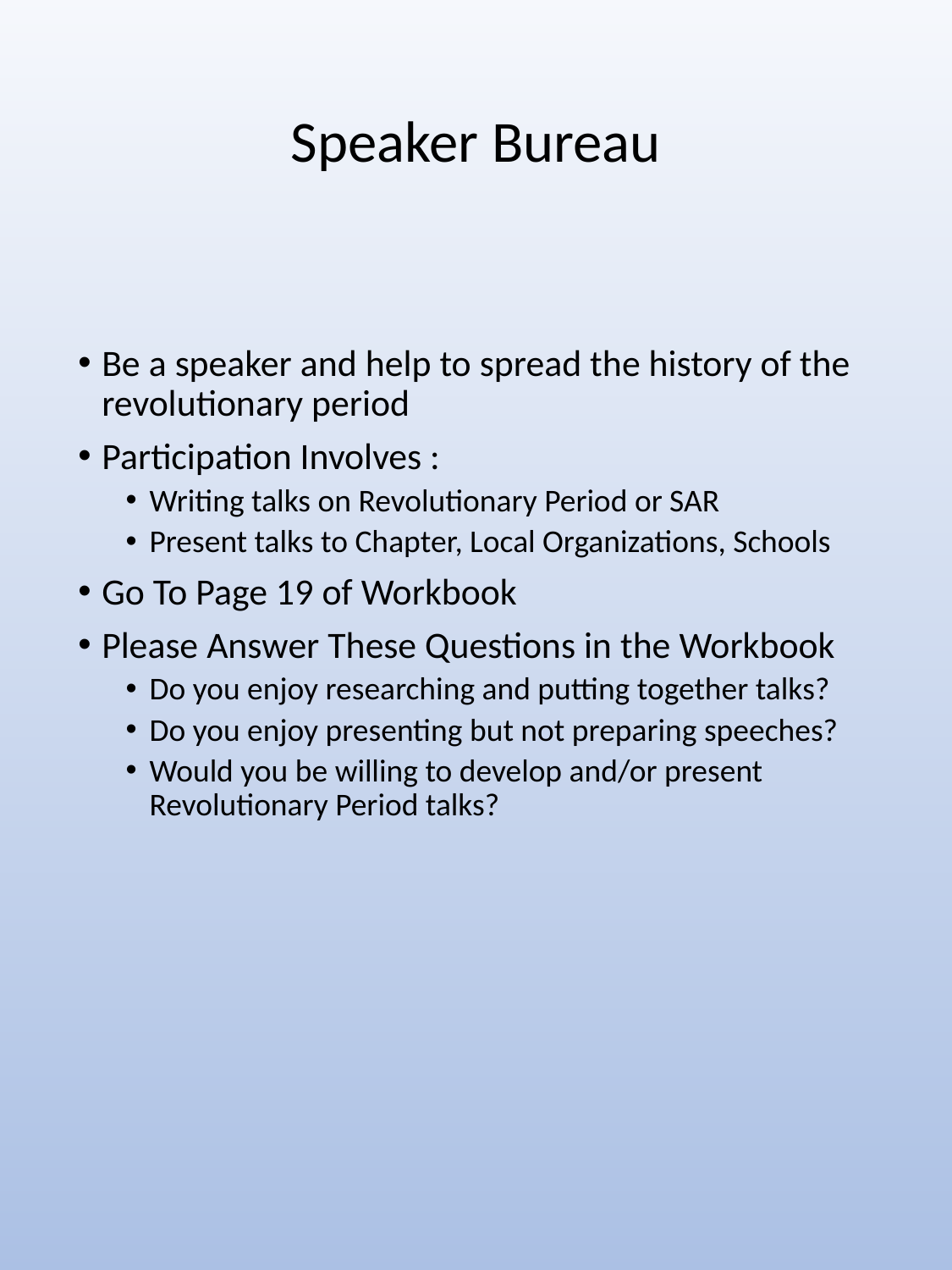

# Speaker Bureau
Be a speaker and help to spread the history of the revolutionary period
Participation Involves :
Writing talks on Revolutionary Period or SAR
Present talks to Chapter, Local Organizations, Schools
Go To Page 19 of Workbook
Please Answer These Questions in the Workbook
Do you enjoy researching and putting together talks?
Do you enjoy presenting but not preparing speeches?
Would you be willing to develop and/or present Revolutionary Period talks?